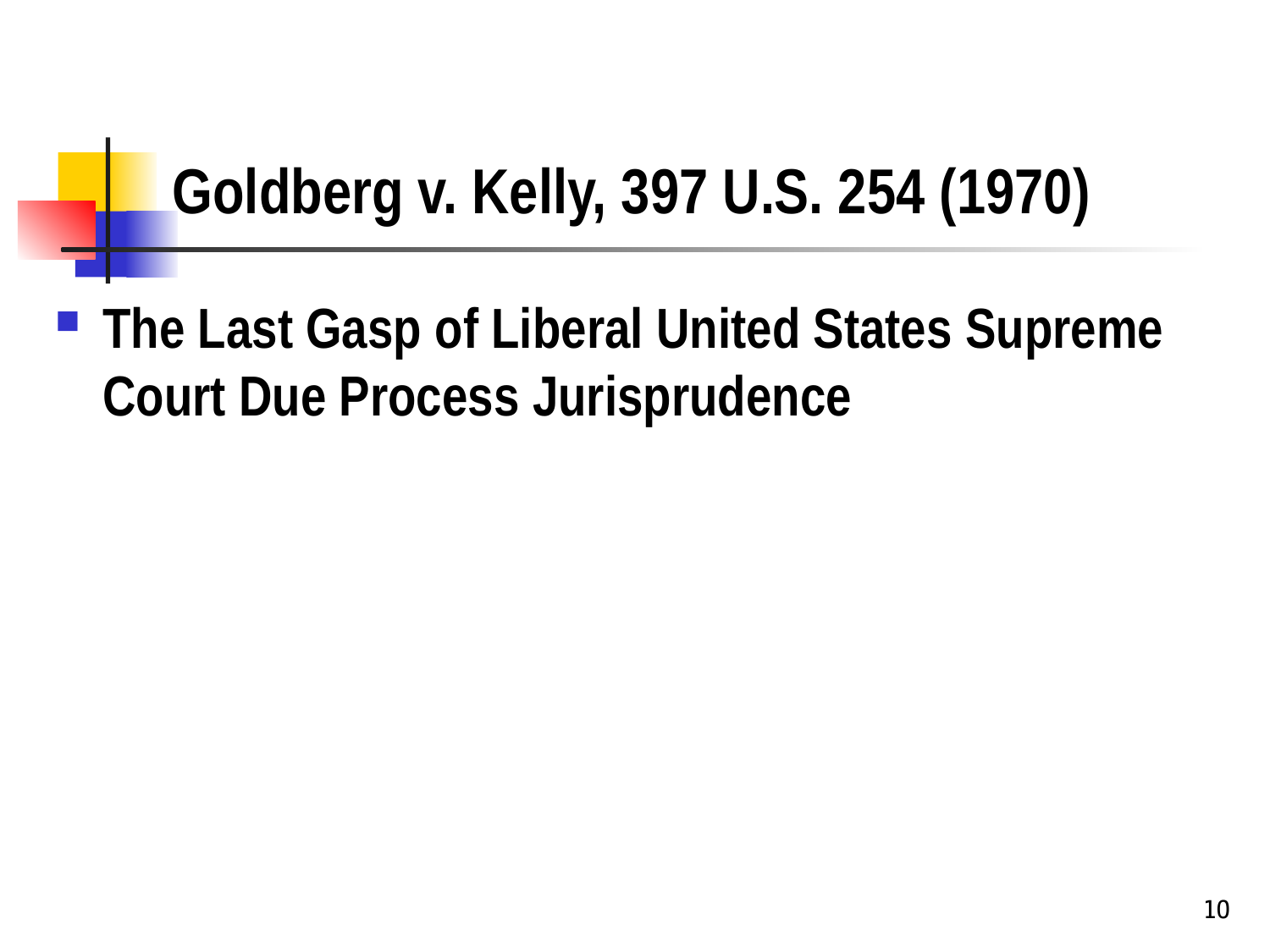

# Goldberg v. Kelly, 397 U.S. 254 (1970)
The Last Gasp of Liberal United States Supreme Court Due Process Jurisprudence
10